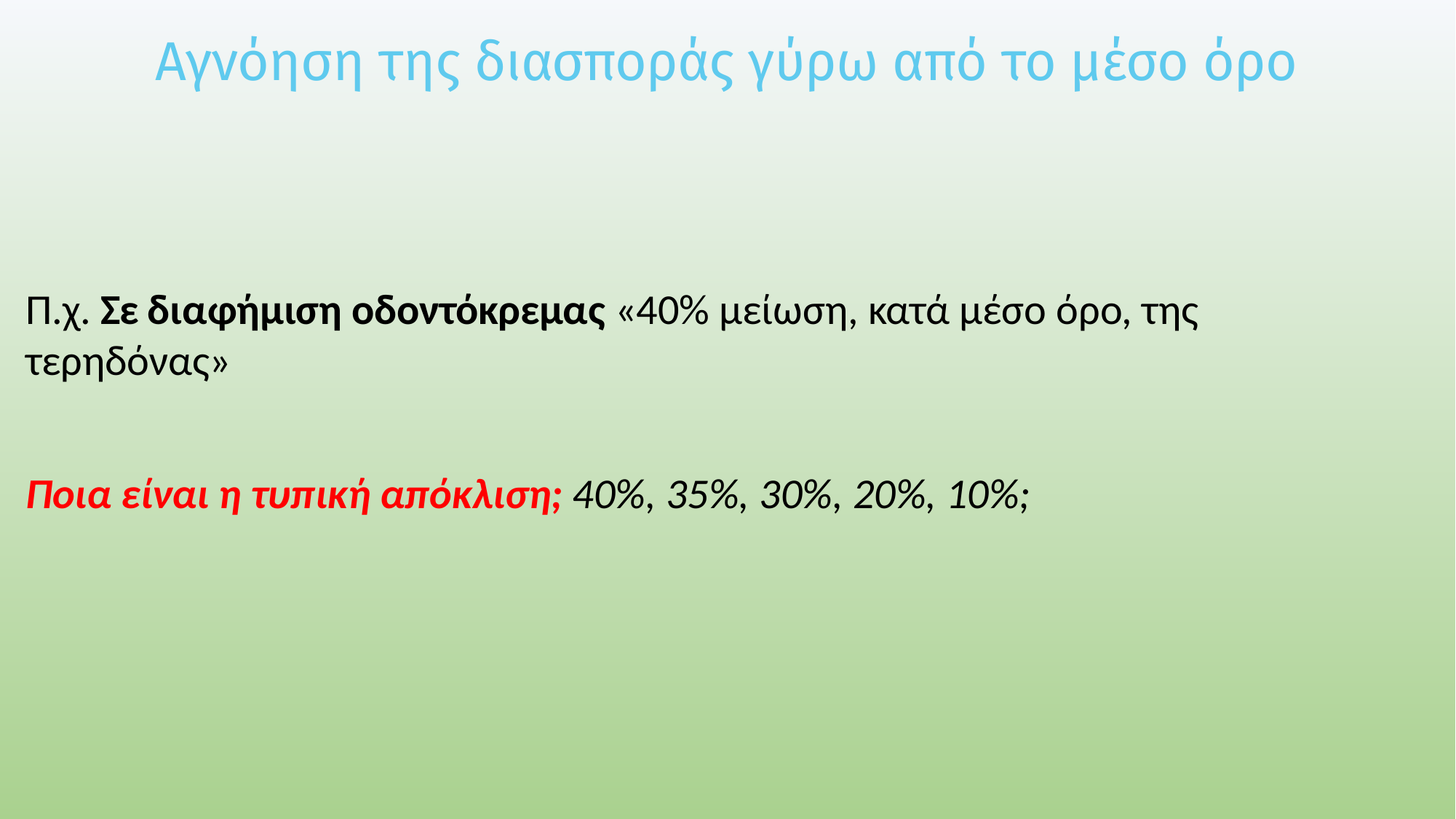

# Αγνόηση της διασποράς γύρω από το μέσο όρο
Π.χ. Σε διαφήμιση οδοντόκρεμας «40% μείωση, κατά μέσο όρο, της τερηδόνας»

Ποια είναι η τυπική απόκλιση; 40%, 35%, 30%, 20%, 10%;